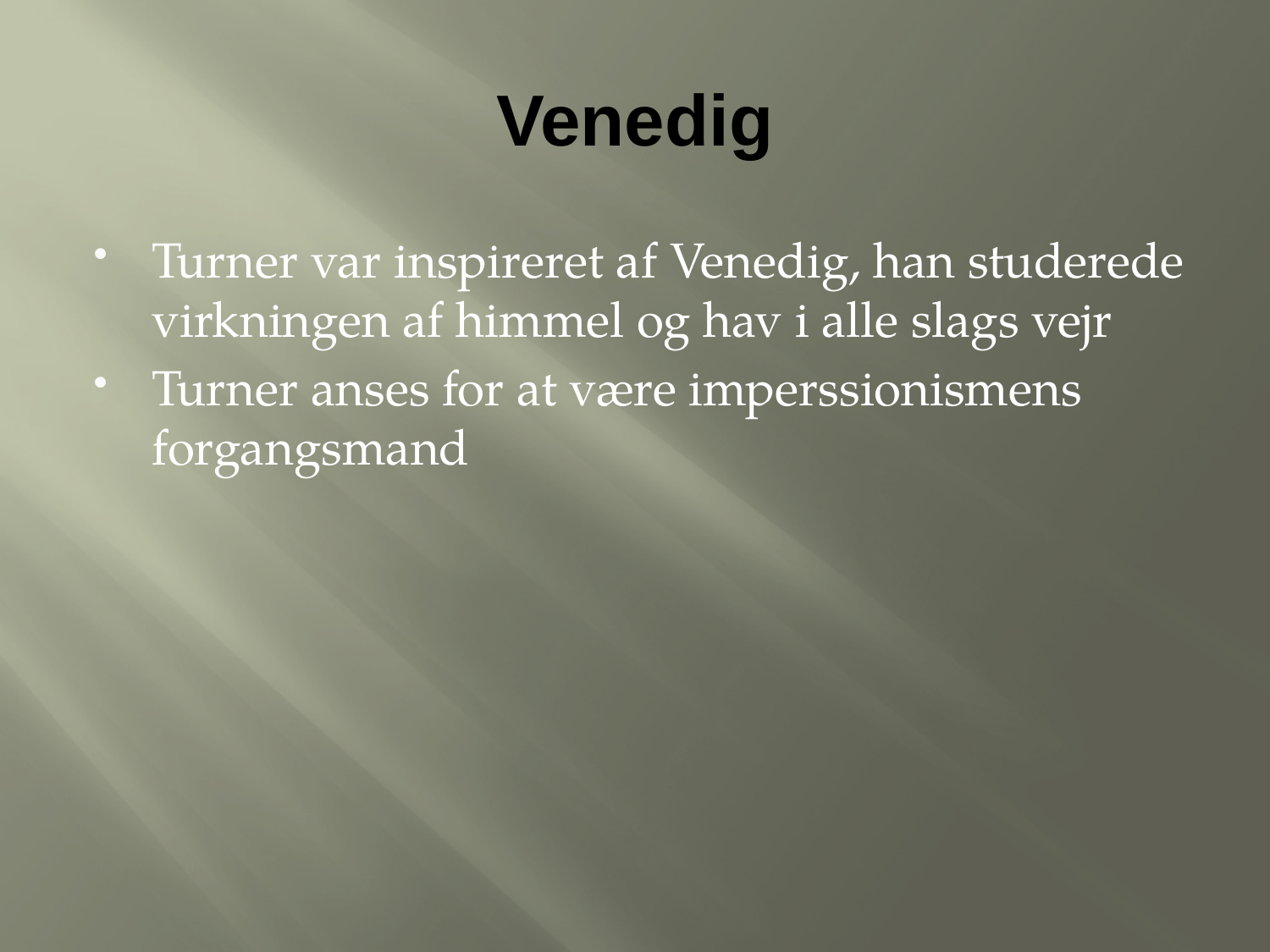

# Venedig
Turner var inspireret af Venedig, han studerede virkningen af himmel og hav i alle slags vejr
Turner anses for at være imperssionismens forgangsmand